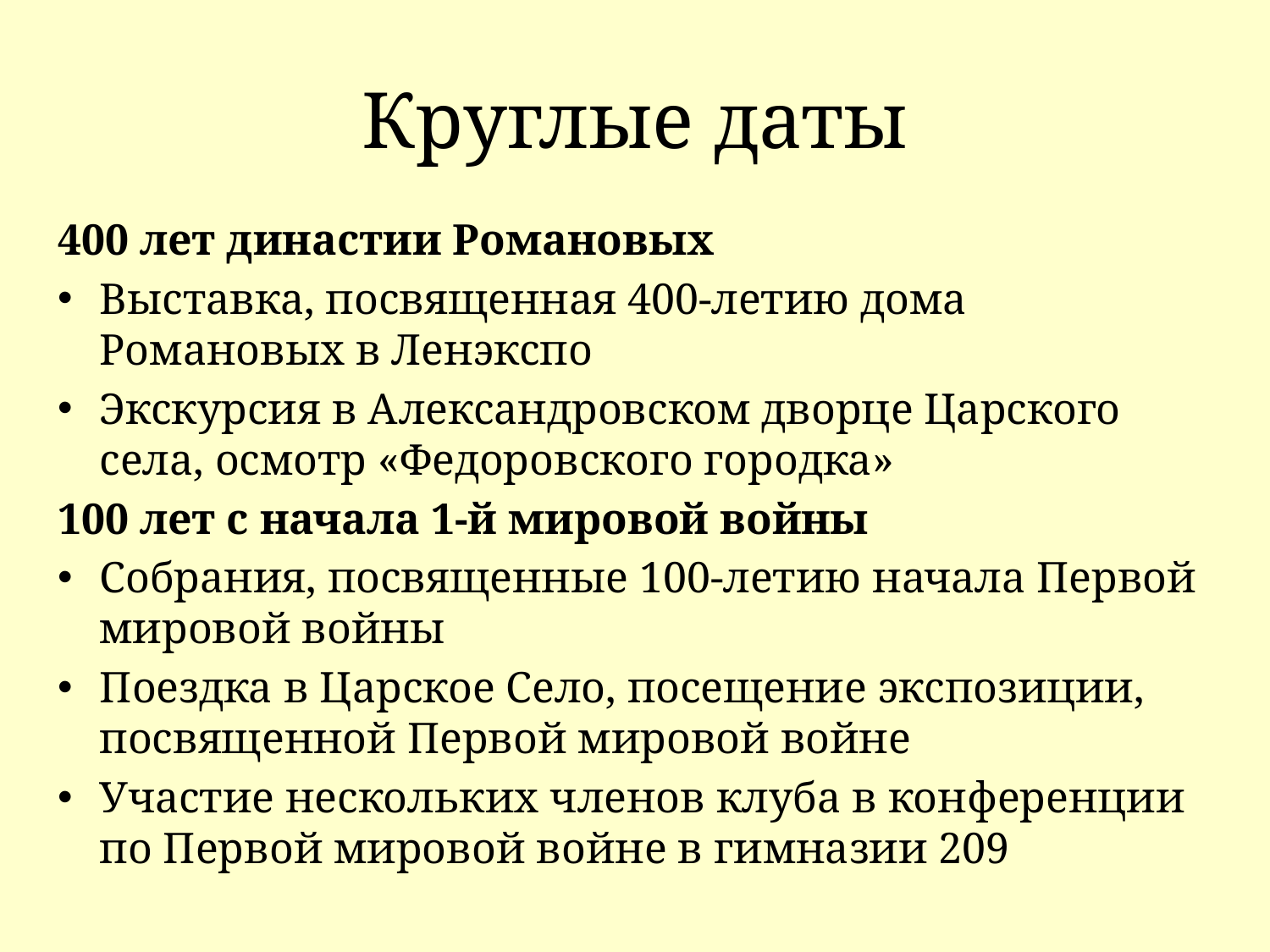

# Круглые даты
400 лет династии Романовых
Выставка, посвященная 400-летию дома Романовых в Ленэкспо
Экскурсия в Александровском дворце Царского села, осмотр «Федоровского городка»
100 лет с начала 1-й мировой войны
Собрания, посвященные 100-летию начала Первой мировой войны
Поездка в Царское Село, посещение экспозиции, посвященной Первой мировой войне
Участие нескольких членов клуба в конференции по Первой мировой войне в гимназии 209